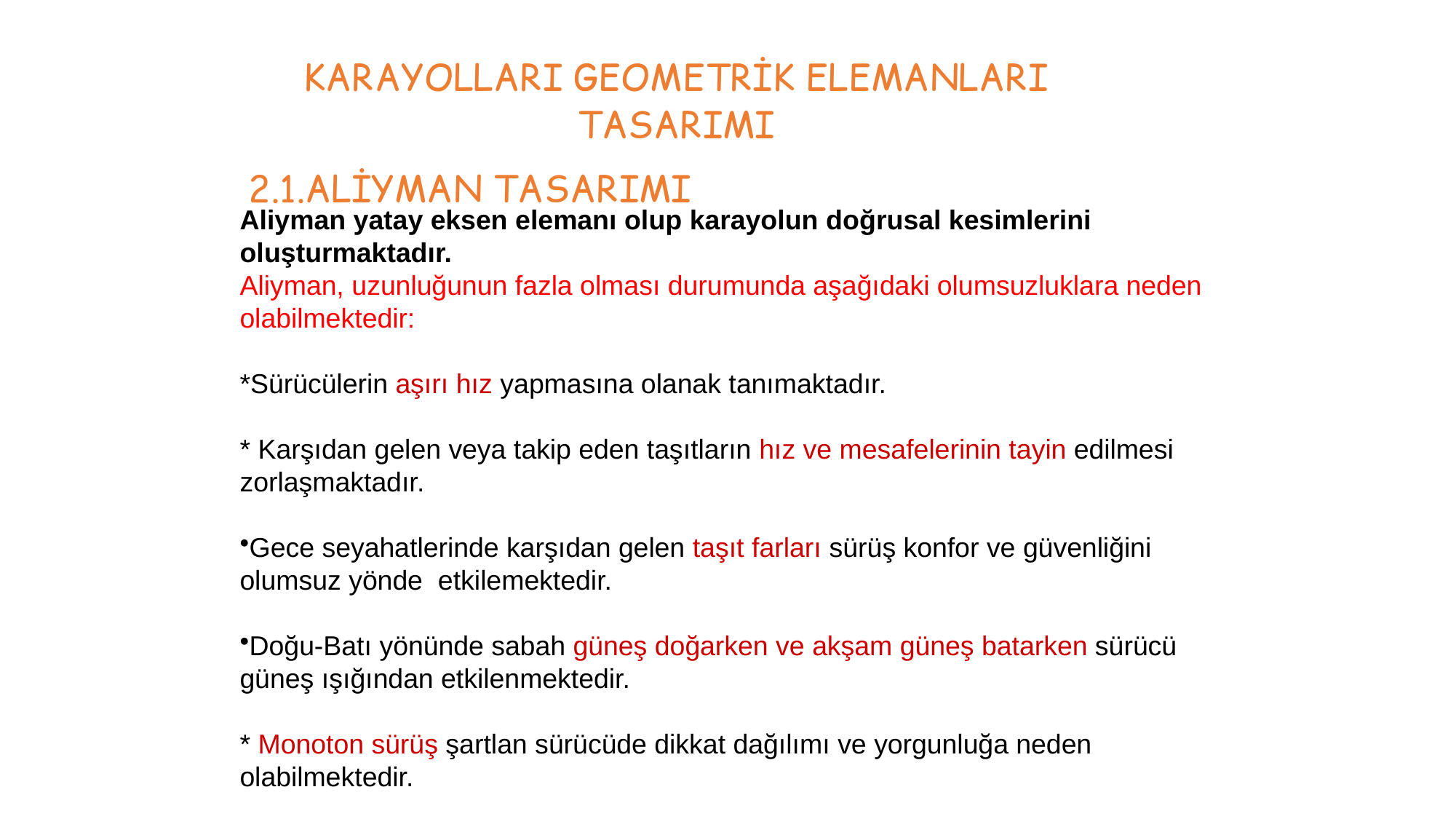

KARAYOLLARI GEOMETRİK ELEMANLARI TASARIMI
2.1.ALİYMAN TASARIMI
Aliyman yatay eksen elemanı olup karayolun doğrusal kesimlerini oluşturmaktadır.
Aliyman, uzunluğunun fazla olması durumunda aşağıdaki olumsuzluklara neden olabilmektedir:

*Sürücülerin aşırı hız yapmasına olanak tanımaktadır.

* Karşıdan gelen veya takip eden taşıtların hız ve mesafelerinin tayin edilmesi zorlaşmaktadır.

Gece seyahatlerinde karşıdan gelen taşıt farları sürüş konfor ve güvenliğini olumsuz yönde  etkilemektedir.

Doğu-Batı yönünde sabah güneş doğarken ve akşam güneş batarken sürücü güneş ışığından etkilenmektedir.

* Monoton sürüş şartlan sürücüde dikkat dağılımı ve yorgunluğa neden olabilmektedir.